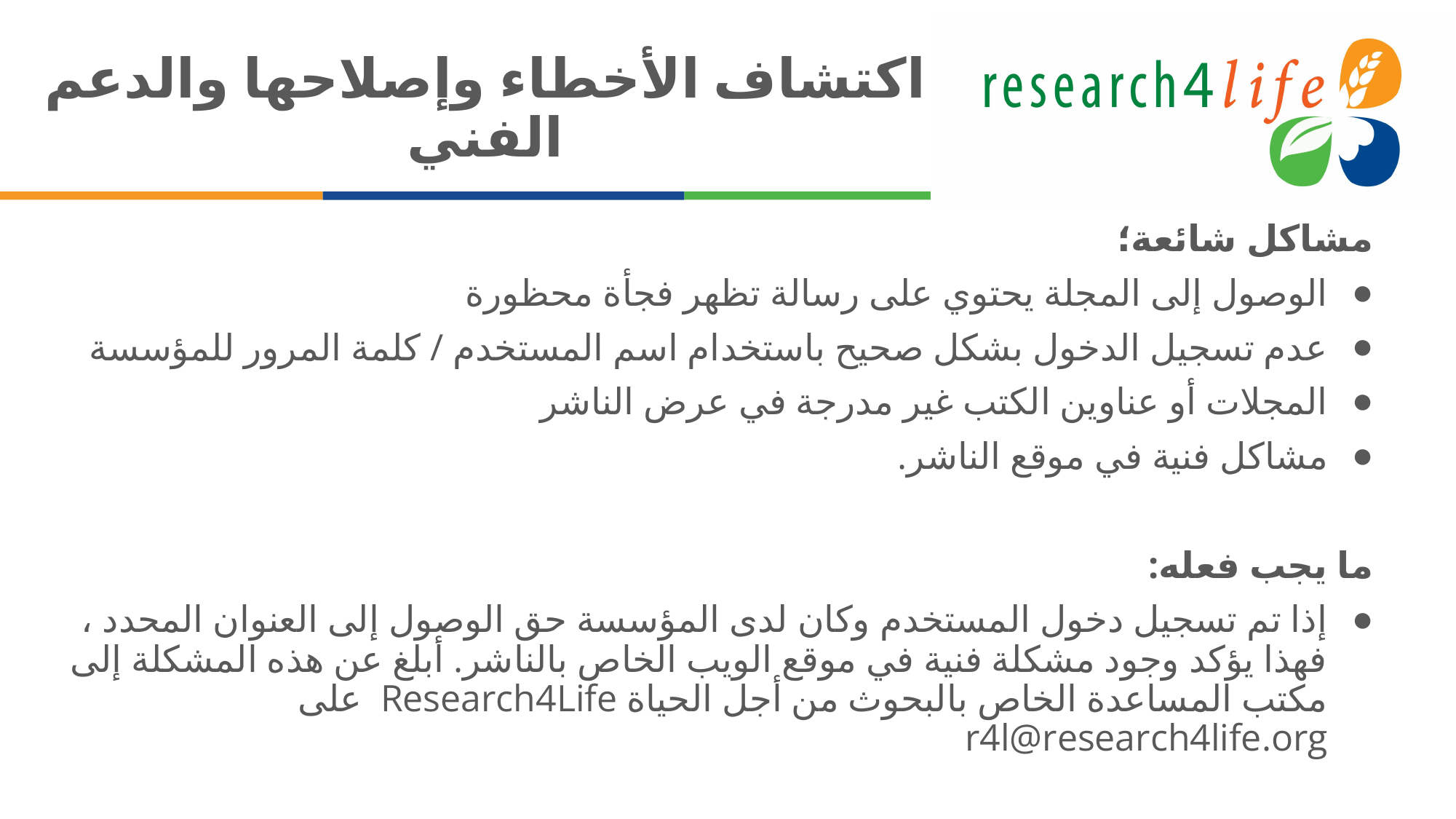

# اكتشاف الأخطاء وإصلاحها والدعم الفني
مشاكل شائعة؛
الوصول إلى المجلة يحتوي على رسالة تظهر فجأة محظورة
عدم تسجيل الدخول بشكل صحيح باستخدام اسم المستخدم / كلمة المرور للمؤسسة
المجلات أو عناوين الكتب غير مدرجة في عرض الناشر
مشاكل فنية في موقع الناشر.

ما يجب فعله:
إذا تم تسجيل دخول المستخدم وكان لدى المؤسسة حق الوصول إلى العنوان المحدد ، فهذا يؤكد وجود مشكلة فنية في موقع الويب الخاص بالناشر. أبلغ عن هذه المشكلة إلى مكتب المساعدة الخاص بالبحوث من أجل الحياة Research4Life  على r4l@research4life.org